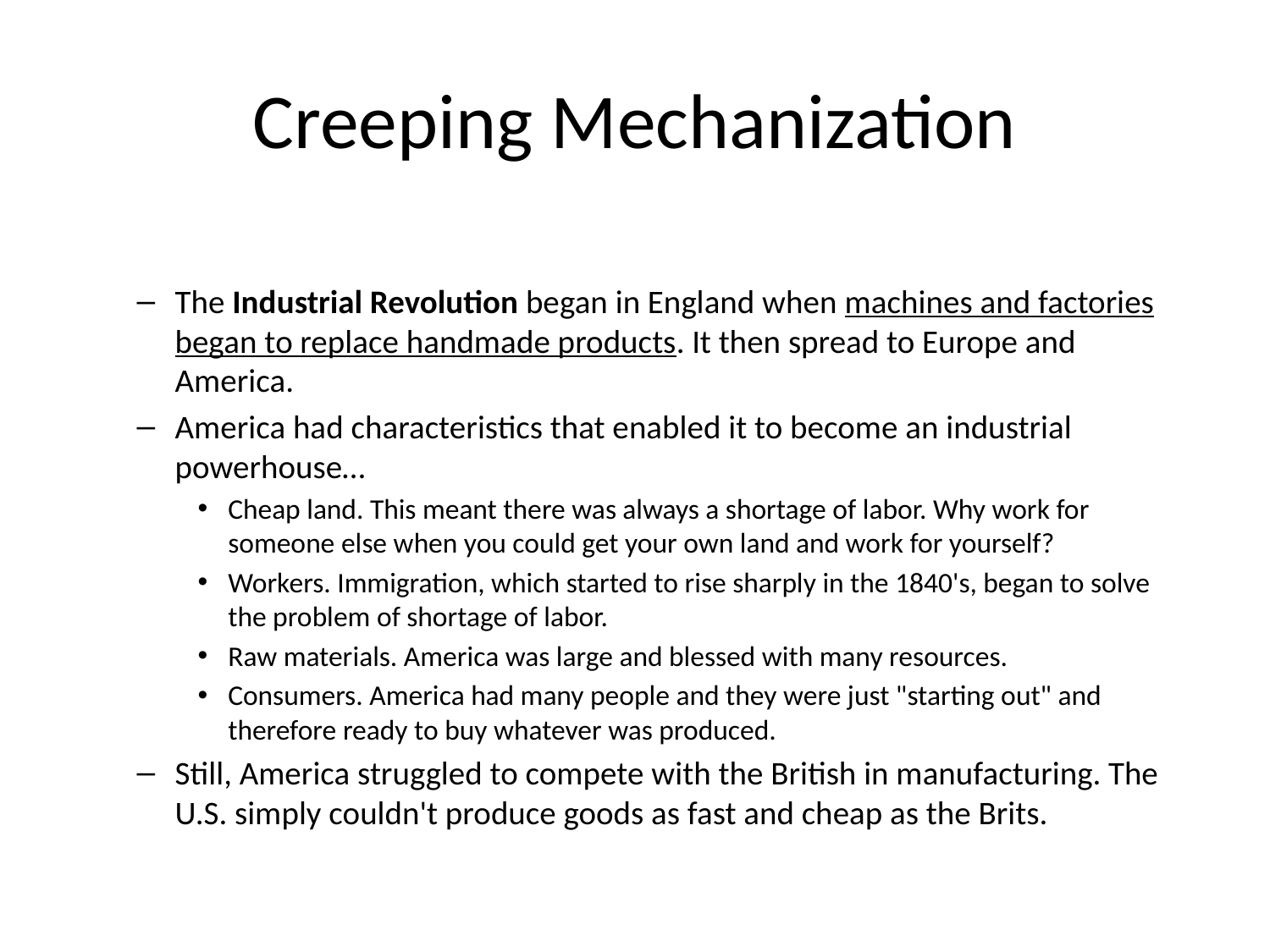

# Creeping Mechanization

The Industrial Revolution began in England when machines and factories began to replace handmade products. It then spread to Europe and America.
America had characteristics that enabled it to become an industrial powerhouse…
Cheap land. This meant there was always a shortage of labor. Why work for someone else when you could get your own land and work for yourself?
Workers. Immigration, which started to rise sharply in the 1840's, began to solve the problem of shortage of labor.
Raw materials. America was large and blessed with many resources.
Consumers. America had many people and they were just "starting out" and therefore ready to buy whatever was produced.
Still, America struggled to compete with the British in manufacturing. The U.S. simply couldn't produce goods as fast and cheap as the Brits.